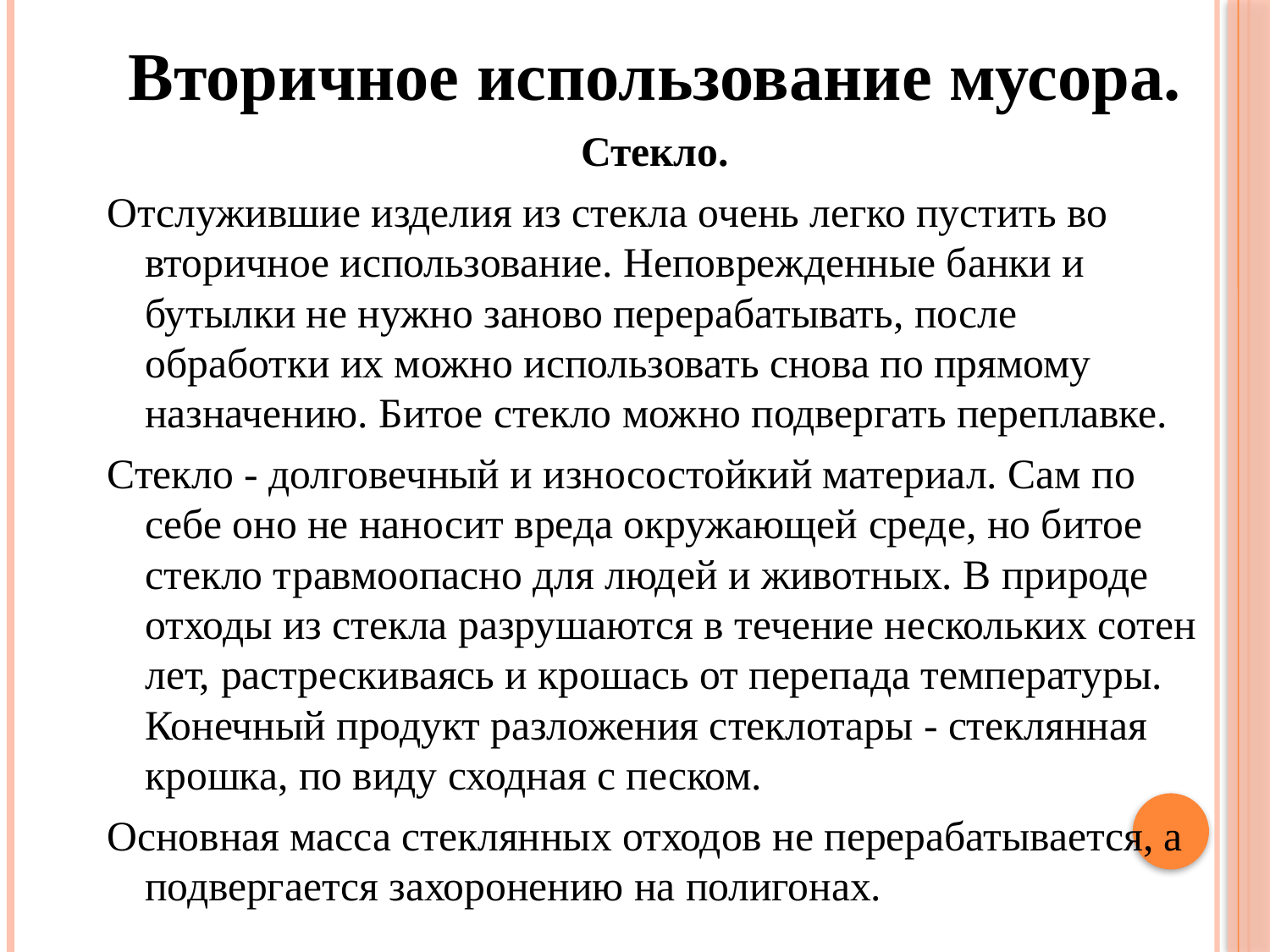

Вторичное использование мусора.
Стекло.
Отслужившие изделия из стекла очень легко пустить во вторичное использование. Неповрежденные банки и бутылки не нужно заново перерабатывать, после обработки их можно использовать снова по прямому назначению. Битое стекло можно подвергать переплавке.
Стекло - долговечный и износостойкий материал. Сам по себе оно не наносит вреда окружающей среде, но битое стекло травмоопасно для людей и животных. В природе отходы из стекла разрушаются в течение нескольких сотен лет, растрескиваясь и крошась от перепада температуры. Конечный продукт разложения стеклотары - стеклянная крошка, по виду сходная с песком.
Основная масса стеклянных отходов не перерабатывается, а подвергается захоронению на полигонах.